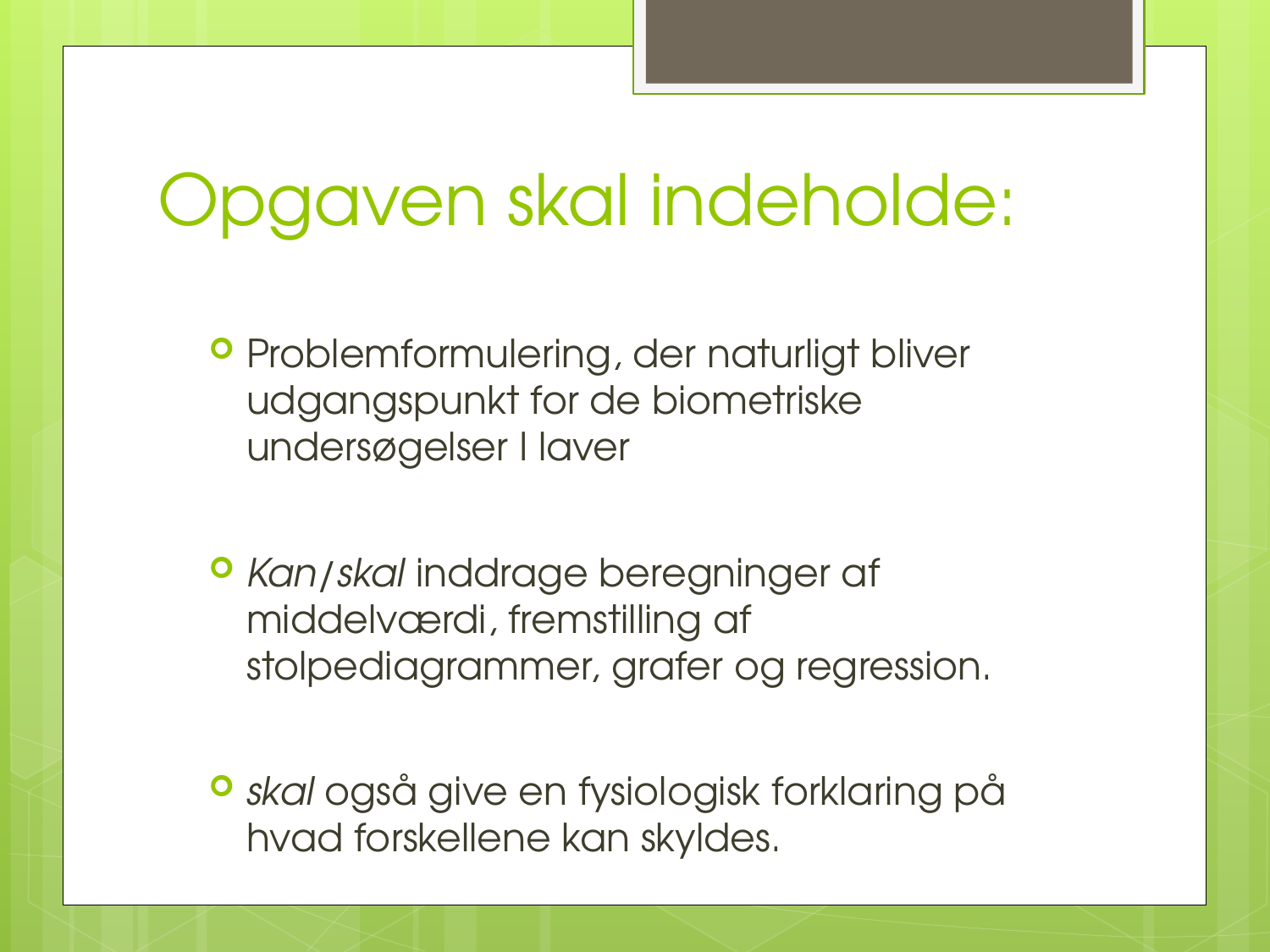

# Opgaven skal indeholde:
Problemformulering, der naturligt bliver udgangspunkt for de biometriske undersøgelser I laver

Kan/skal inddrage beregninger af middelværdi, fremstilling af stolpediagrammer, grafer og regression.

skal også give en fysiologisk forklaring på hvad forskellene kan skyldes.